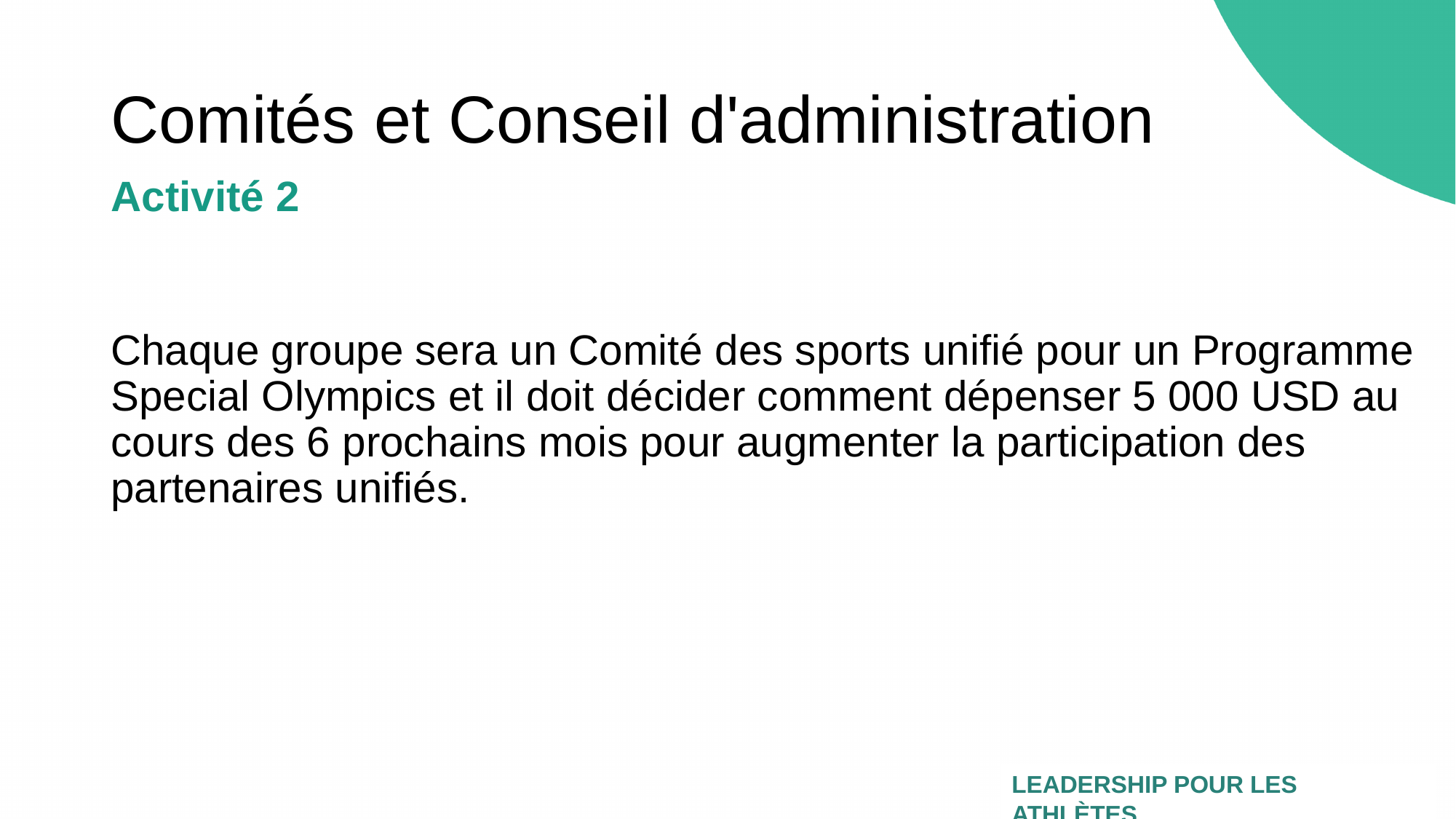

# Comités et Conseil d'administration
Activité 2
Chaque groupe sera un Comité des sports unifié pour un Programme Special Olympics et il doit décider comment dépenser 5 000 USD au cours des 6 prochains mois pour augmenter la participation des partenaires unifiés.
LEADERSHIP POUR LES ATHLÈTES